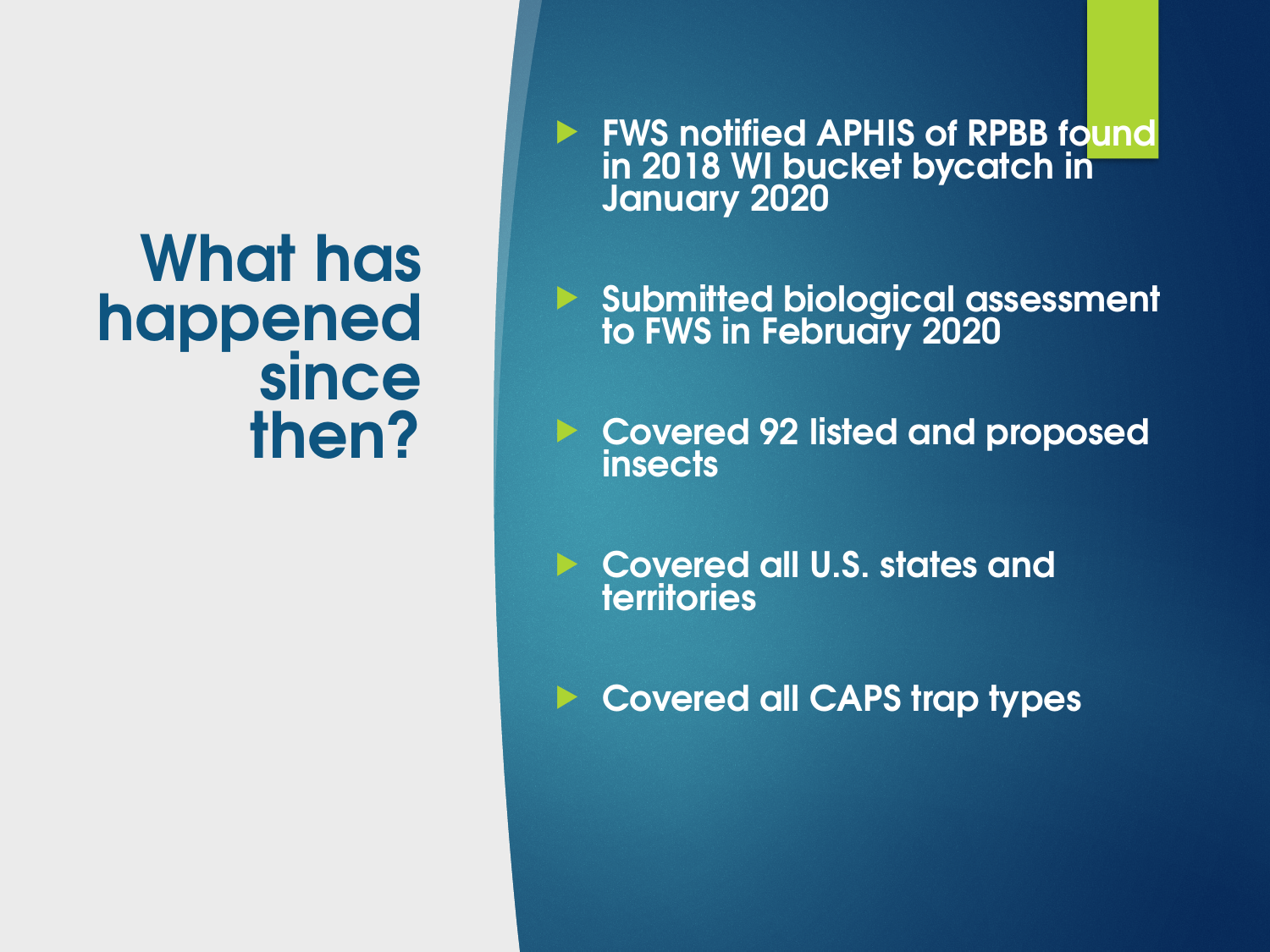

FWS notified APHIS of RPBB found in 2018 WI bucket bycatch in January 2020

Submitted biological assessment to FWS in February 2020

Covered 92 listed and proposed insects

Covered all U.S. states and territories

Covered all CAPS trap types

# What has happened since then?